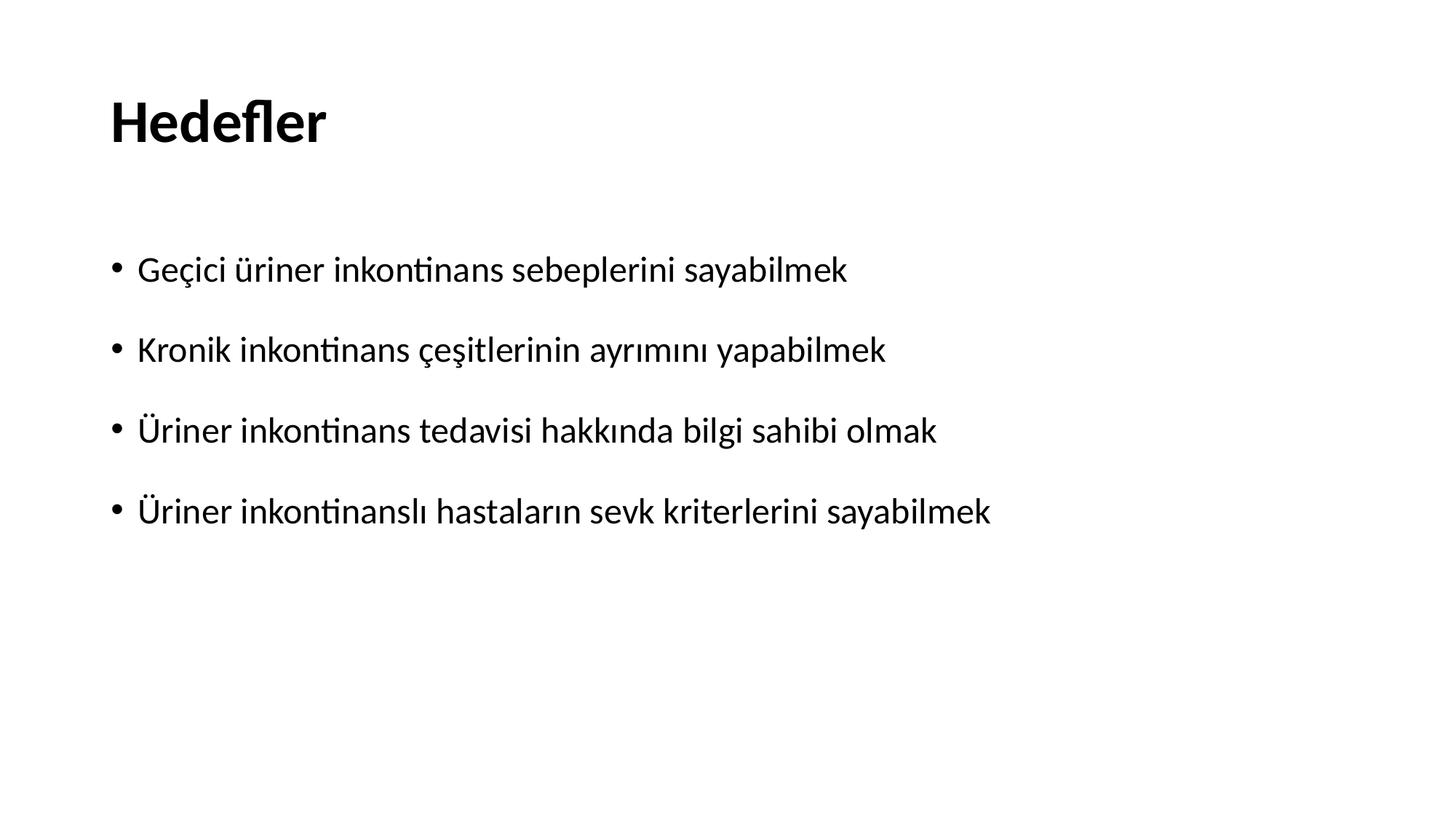

# Hedefler
Geçici üriner inkontinans sebeplerini sayabilmek
Kronik inkontinans çeşitlerinin ayrımını yapabilmek
Üriner inkontinans tedavisi hakkında bilgi sahibi olmak
Üriner inkontinanslı hastaların sevk kriterlerini sayabilmek